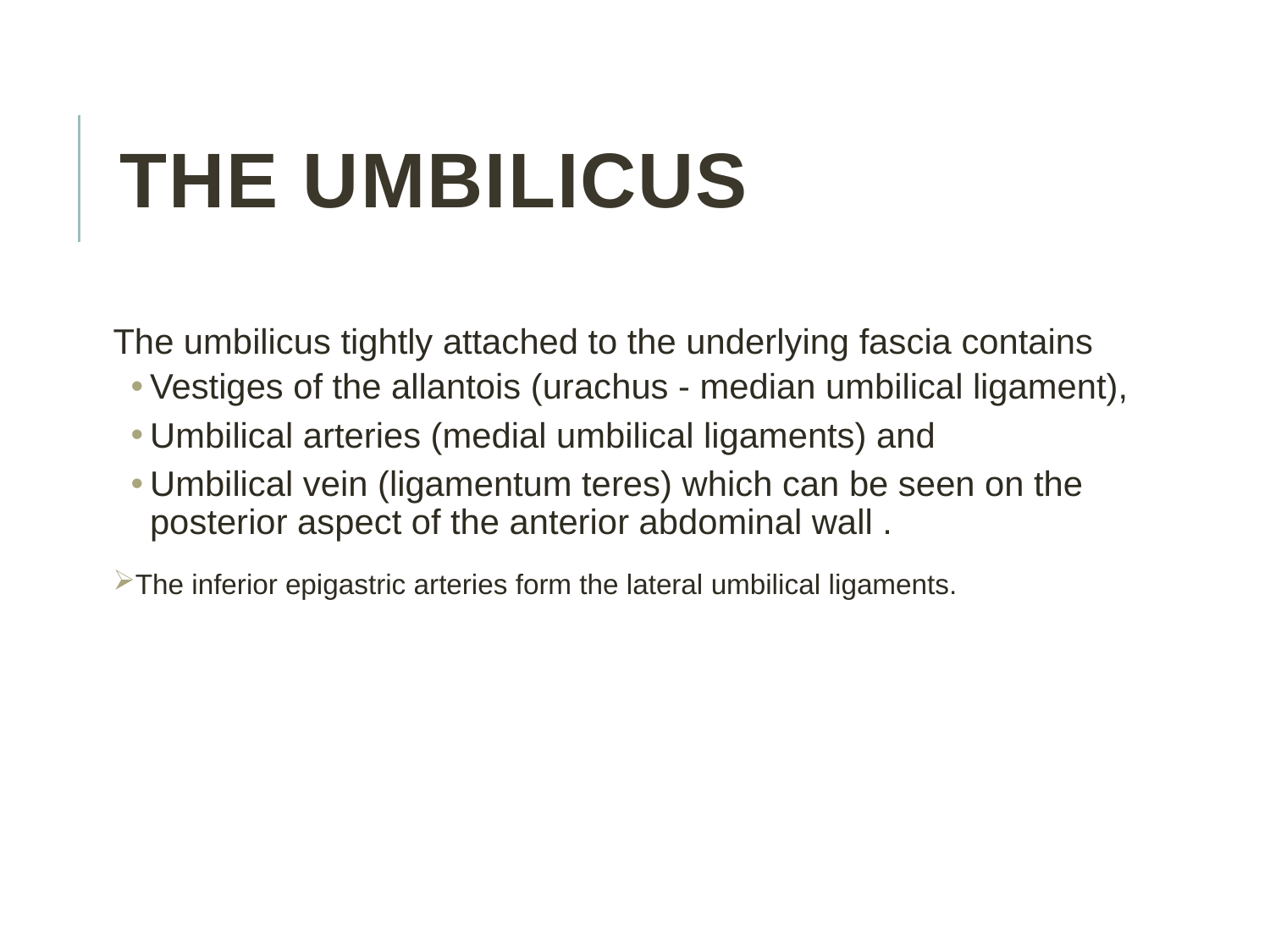

The umbilicus
The umbilicus tightly attached to the underlying fascia contains
Vestiges of the allantois (urachus - median umbilical ligament),
Umbilical arteries (medial umbilical ligaments) and
Umbilical vein (ligamentum teres) which can be seen on the posterior aspect of the anterior abdominal wall .
The inferior epigastric arteries form the lateral umbilical ligaments.